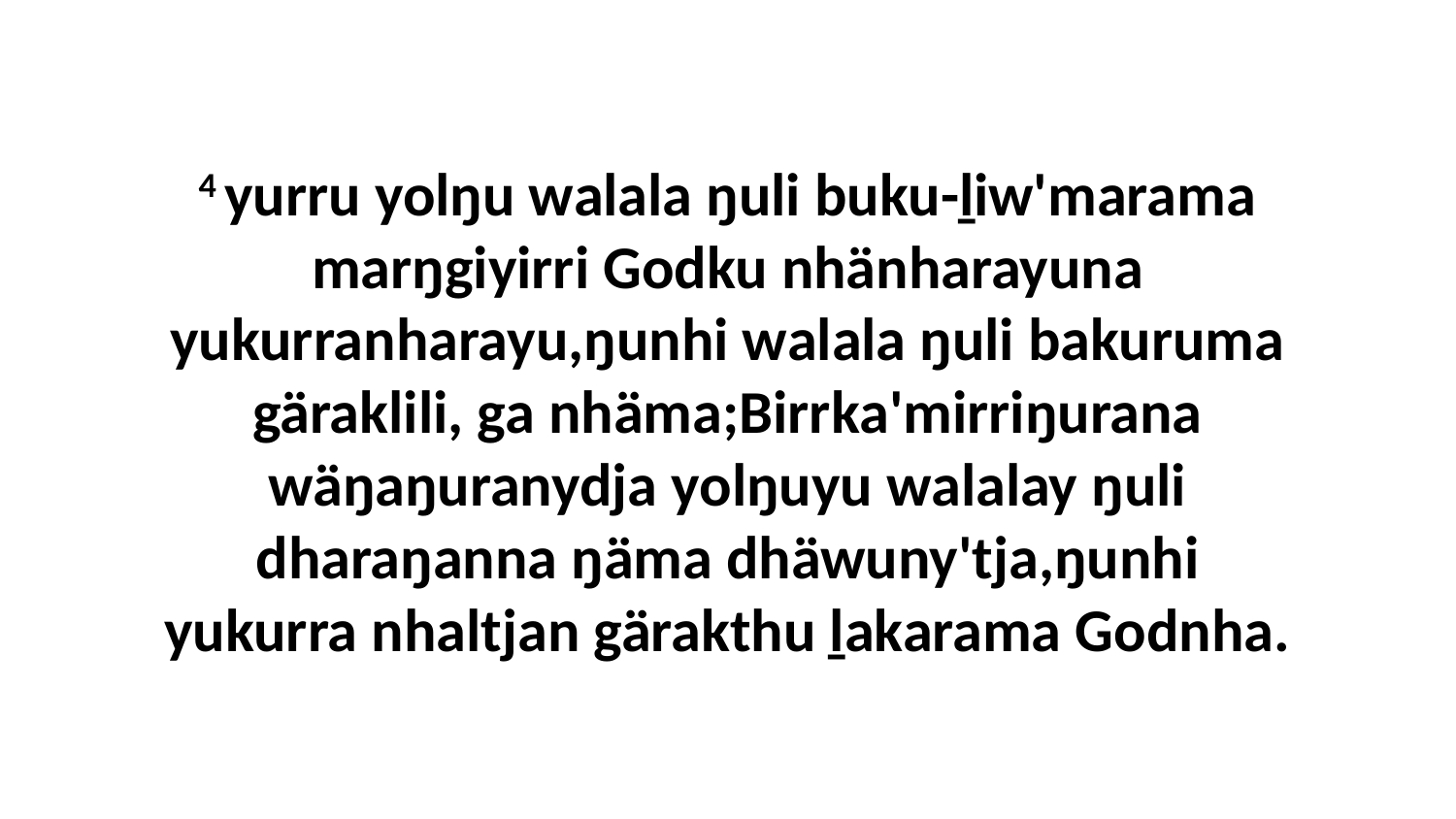

4 yurru yolŋu walala ŋuli buku-ḻiw'marama marŋgiyirri Godku nhänharayuna yukurranharayu,ŋunhi walala ŋuli bakuruma gäraklili, ga nhäma;Birrka'mirriŋurana wäŋaŋuranydja yolŋuyu walalay ŋuli dharaŋanna ŋäma dhäwuny'tja,ŋunhi yukurra nhaltjan gärakthu ḻakarama Godnha.